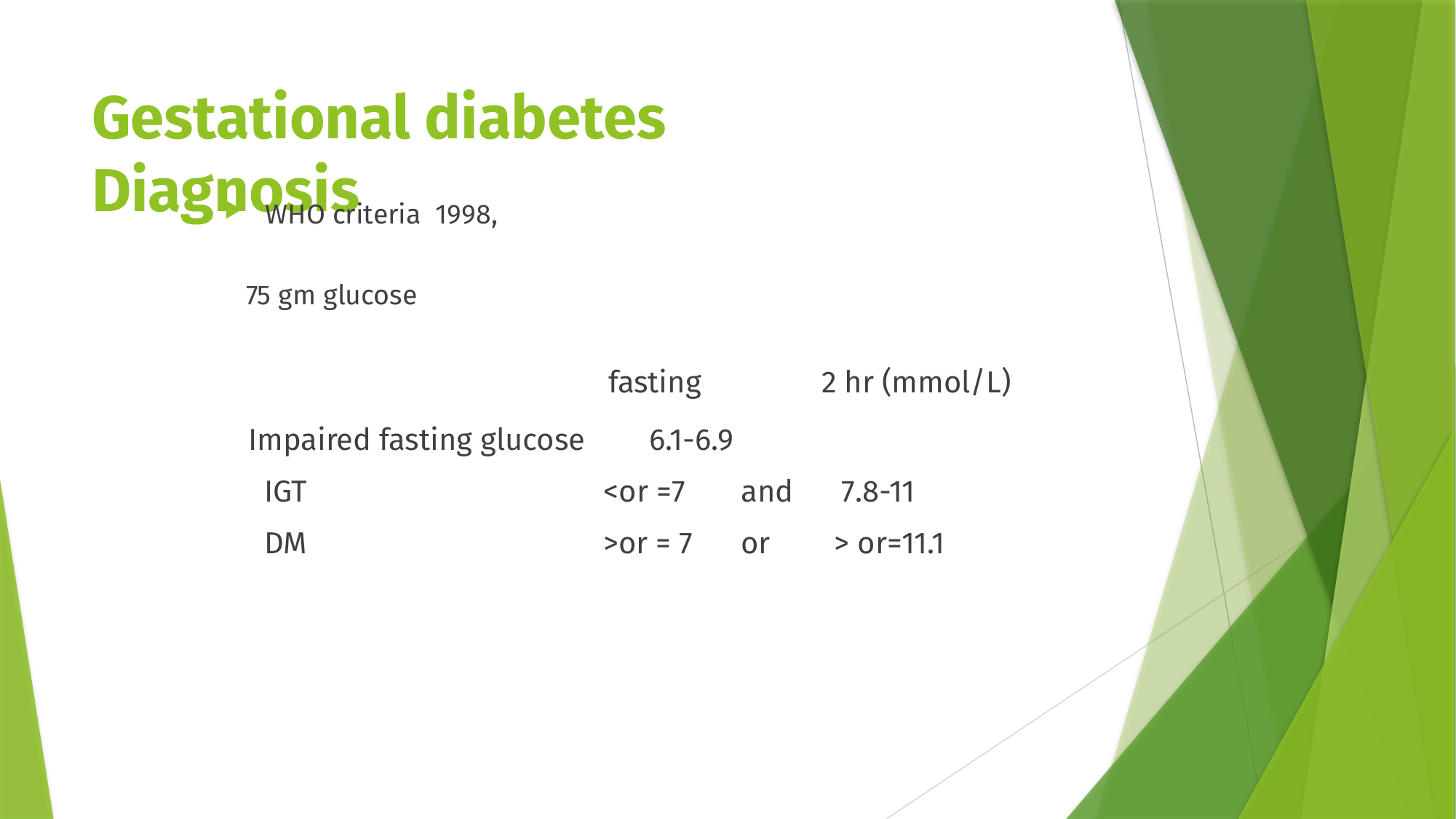

# Gestational diabetes Diagnosis
WHO criteria  1998,
   75 gm glucose
                        fasting               2 hr (mmol/L)
   Impaired fasting glucose        6.1-6.9
     IGT                                     <or =7       and      7.8-11
     DM                                     >or = 7      or        > or=11.1